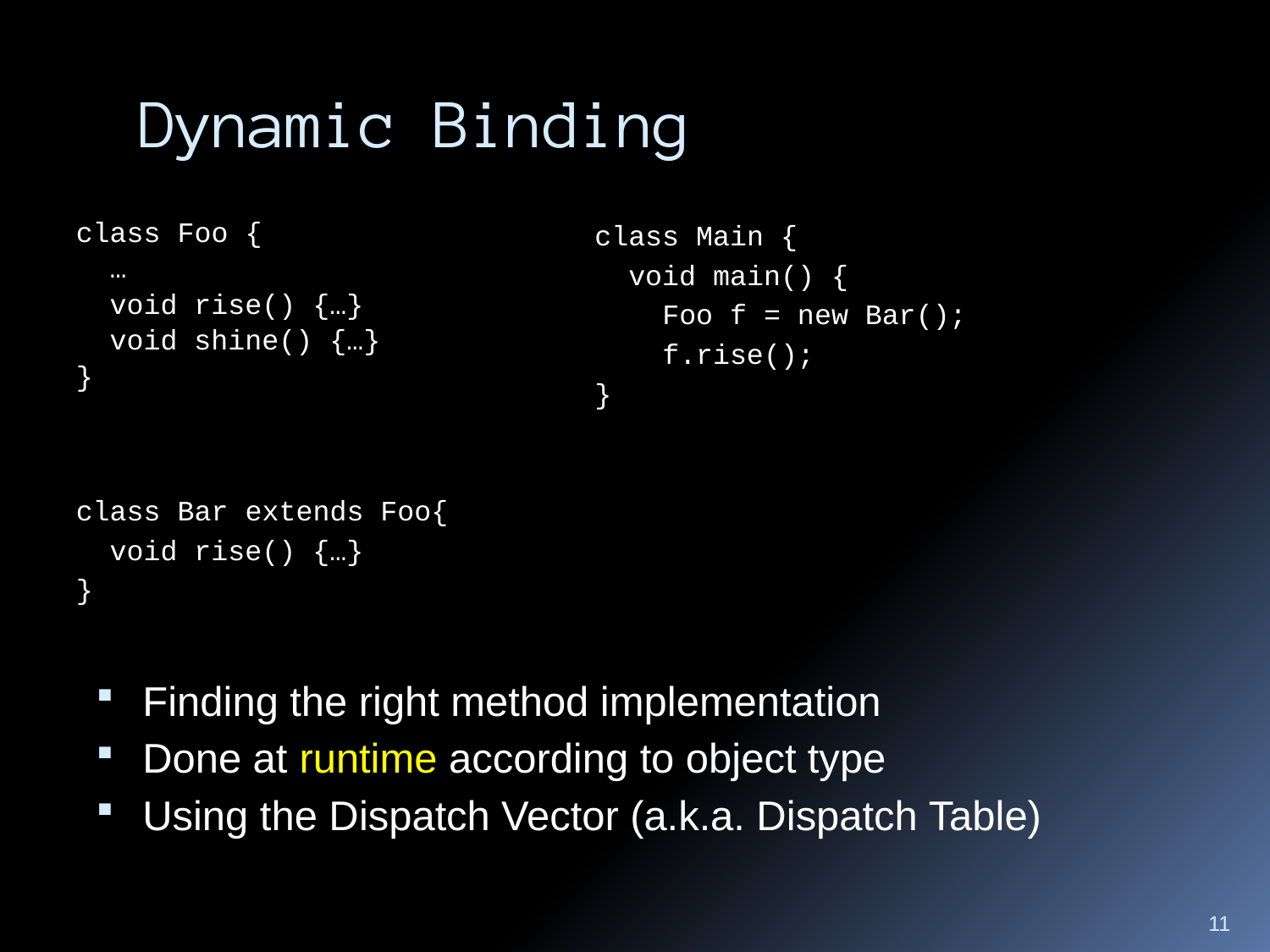

# Dynamic Binding
class Foo {
  …
  void rise() {…}
  void shine() {…}
}
class Main {
  void main() {
    Foo f = new Bar();
    f.rise();
}
class Bar extends Foo{
  void rise() {…}
}
Finding the right method implementation
Done at runtime according to object type
Using the Dispatch Vector (a.k.a. Dispatch Table)
11